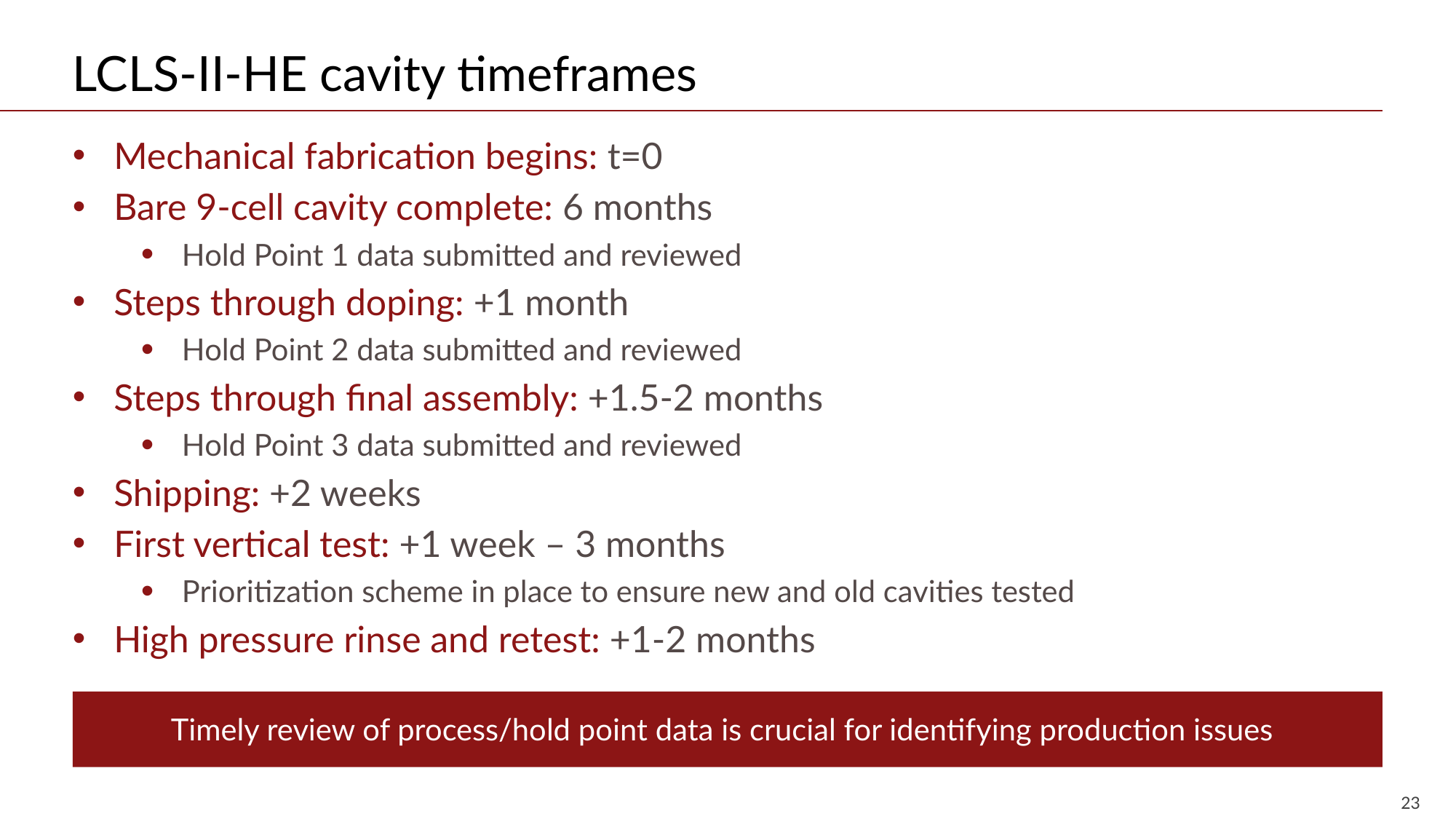

# LCLS-II-HE cavity timeframes
Mechanical fabrication begins: t=0
Bare 9-cell cavity complete: 6 months
Hold Point 1 data submitted and reviewed
Steps through doping: +1 month
Hold Point 2 data submitted and reviewed
Steps through final assembly: +1.5-2 months
Hold Point 3 data submitted and reviewed
Shipping: +2 weeks
First vertical test: +1 week – 3 months
Prioritization scheme in place to ensure new and old cavities tested
High pressure rinse and retest: +1-2 months

Timely review of process/hold point data is crucial for identifying production issues
23